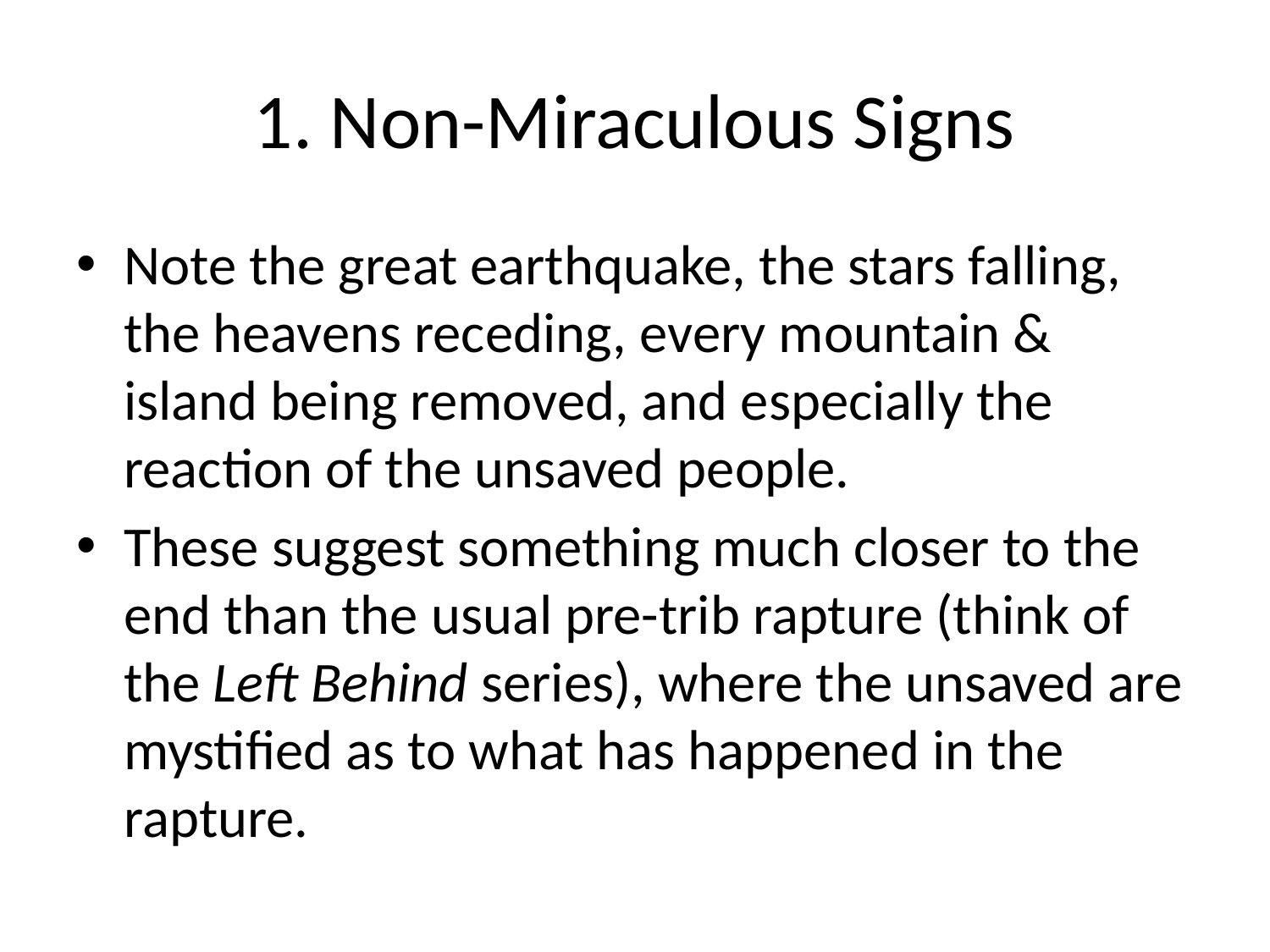

# 1. Non-Miraculous Signs
Note the great earthquake, the stars falling, the heavens receding, every mountain & island being removed, and especially the reaction of the unsaved people.
These suggest something much closer to the end than the usual pre-trib rapture (think of the Left Behind series), where the unsaved are mystified as to what has happened in the rapture.